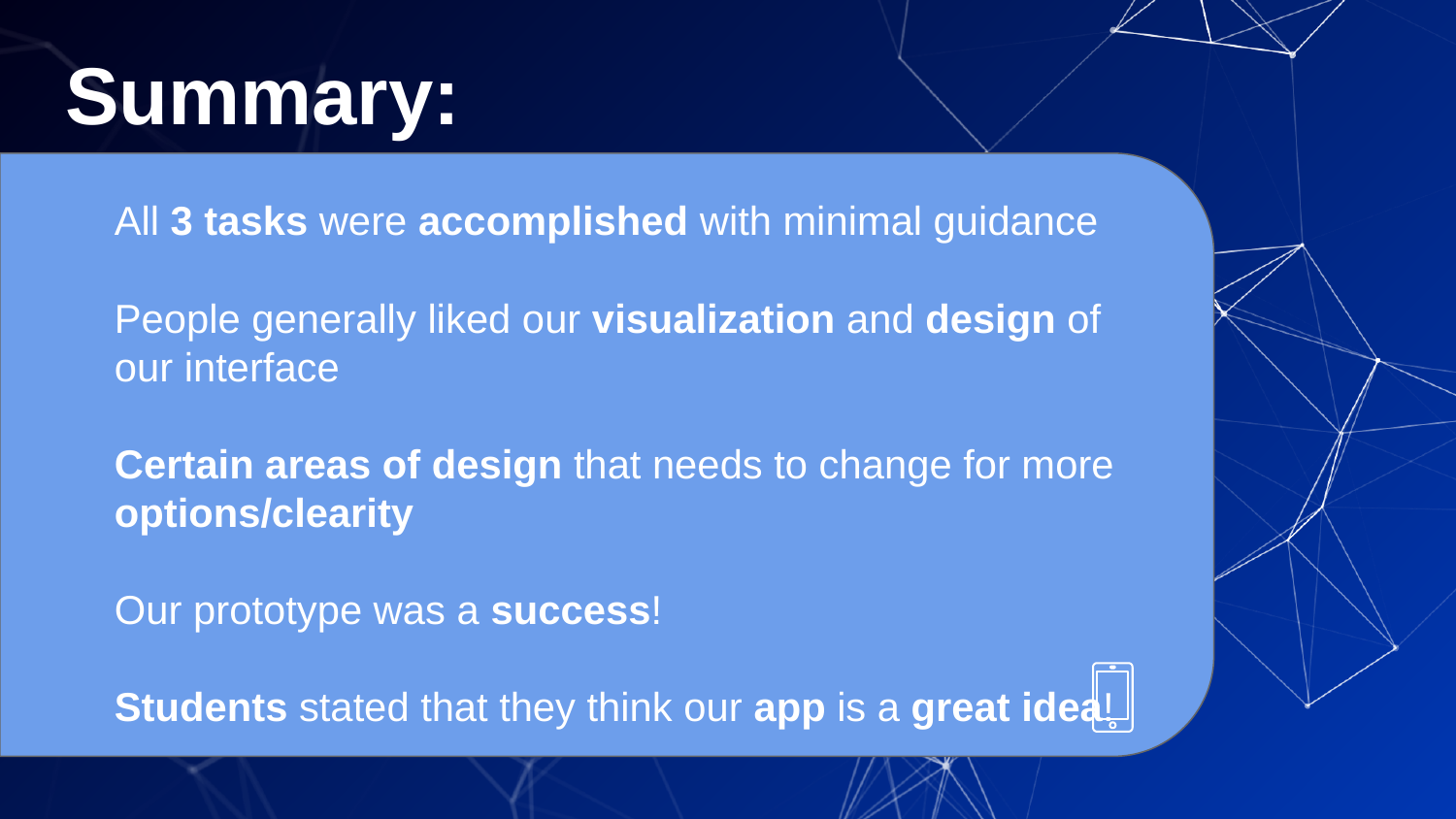

# Summary:
All 3 tasks were accomplished with minimal guidance

People generally liked our visualization and design of our interface

Certain areas of design that needs to change for more options/clearity

Our prototype was a success!

Students stated that they think our app is a great idea!